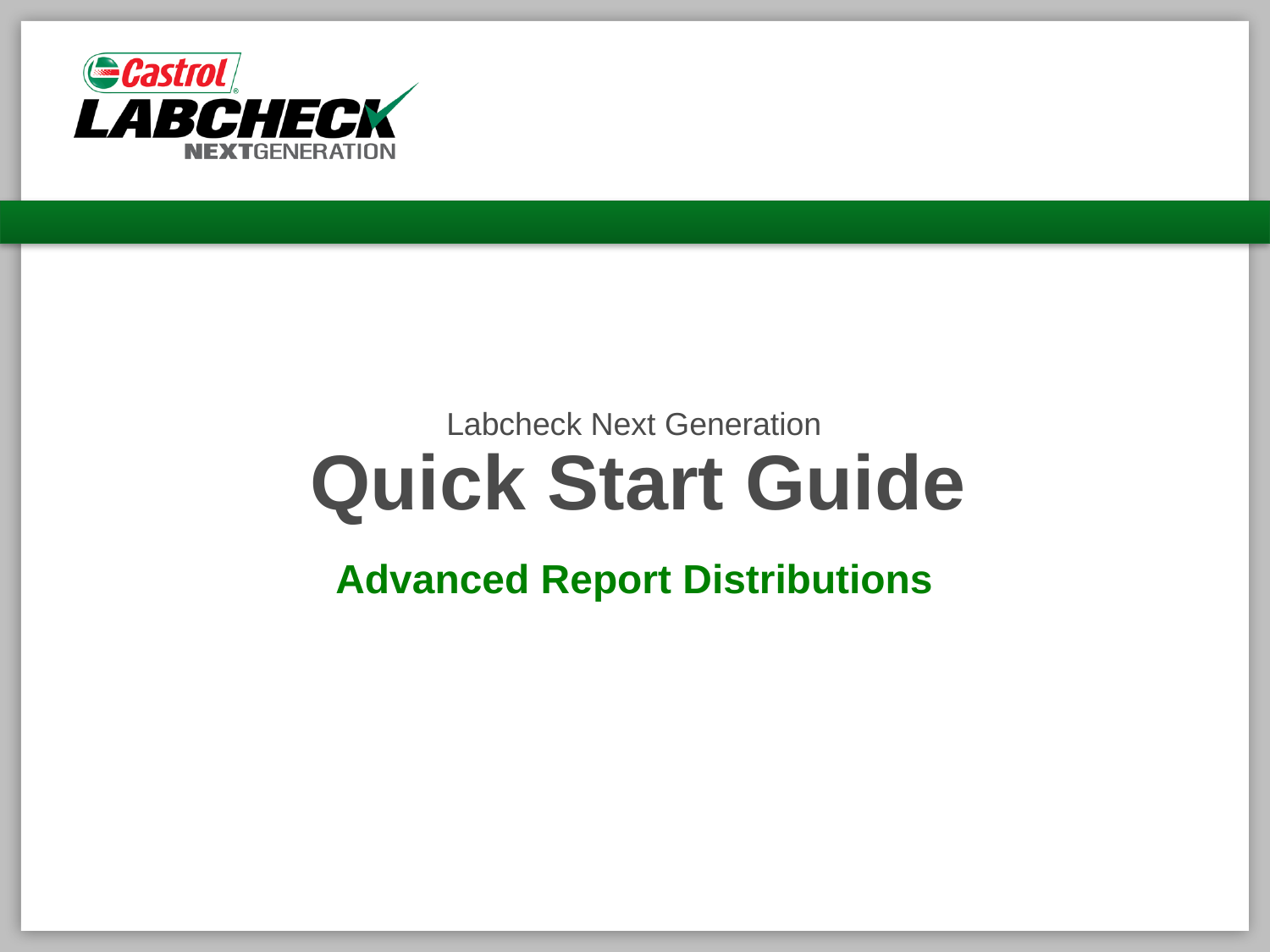

# Labcheck Next Generation Quick Start Guide
Advanced Report Distributions